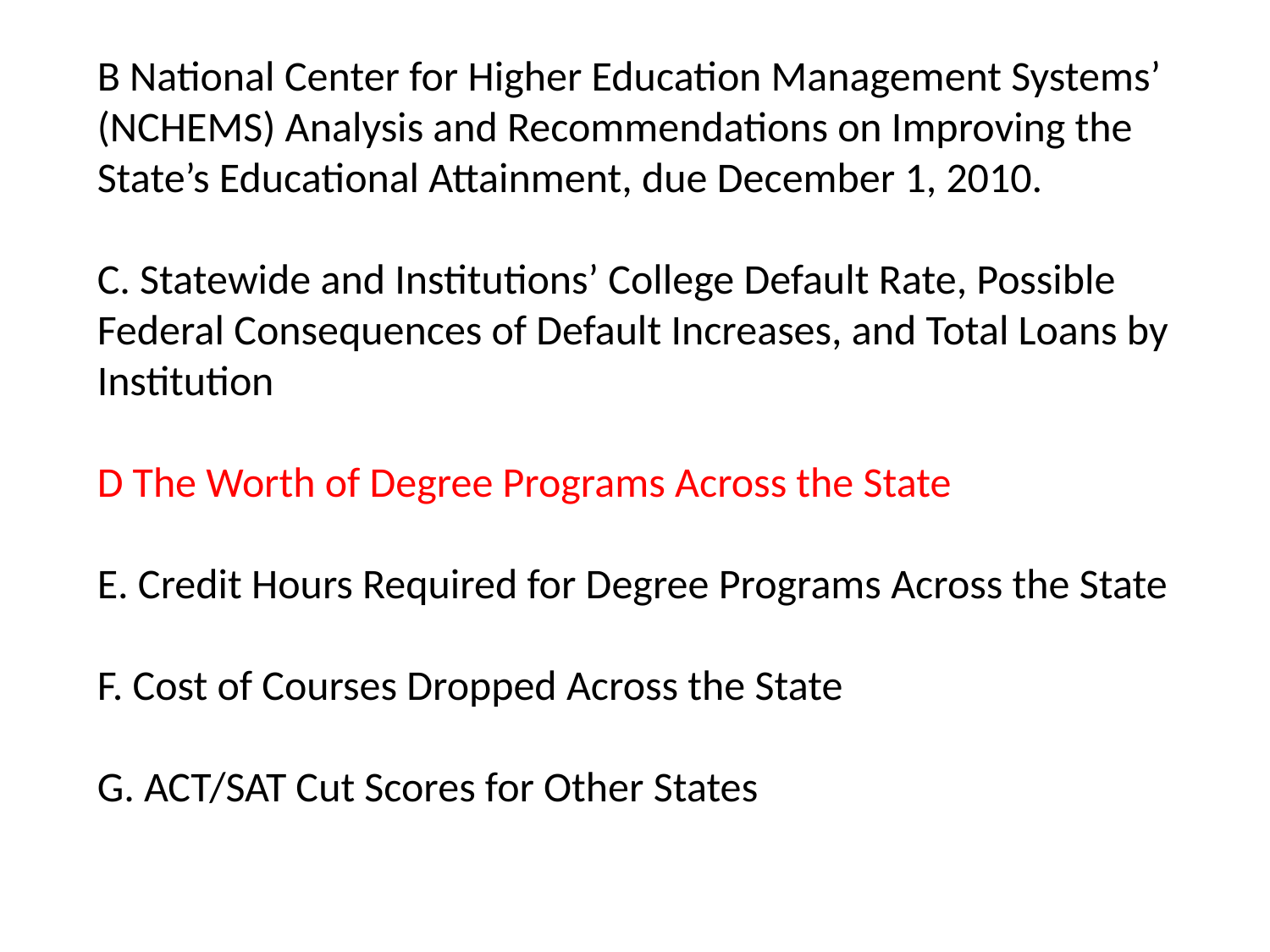

B National Center for Higher Education Management Systems’ (NCHEMS) Analysis and Recommendations on Improving the State’s Educational Attainment, due December 1, 2010.

C. Statewide and Institutions’ College Default Rate, Possible Federal Consequences of Default Increases, and Total Loans by Institution

D The Worth of Degree Programs Across the State

E. Credit Hours Required for Degree Programs Across the State

F. Cost of Courses Dropped Across the State

G. ACT/SAT Cut Scores for Other States